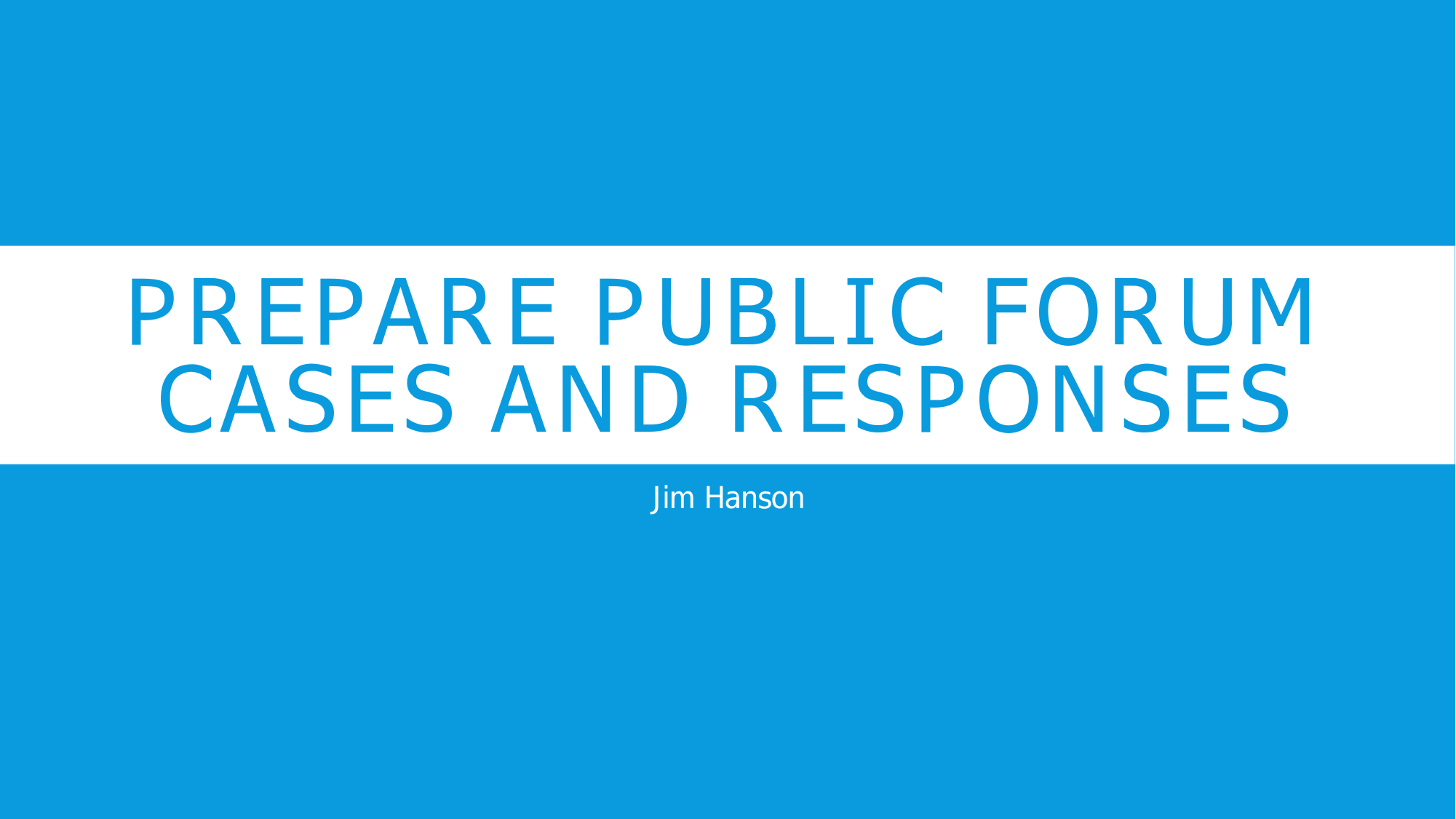

# PREPARE PUBLIC FORUM CASES AND RESPONSES
Jim Hanson